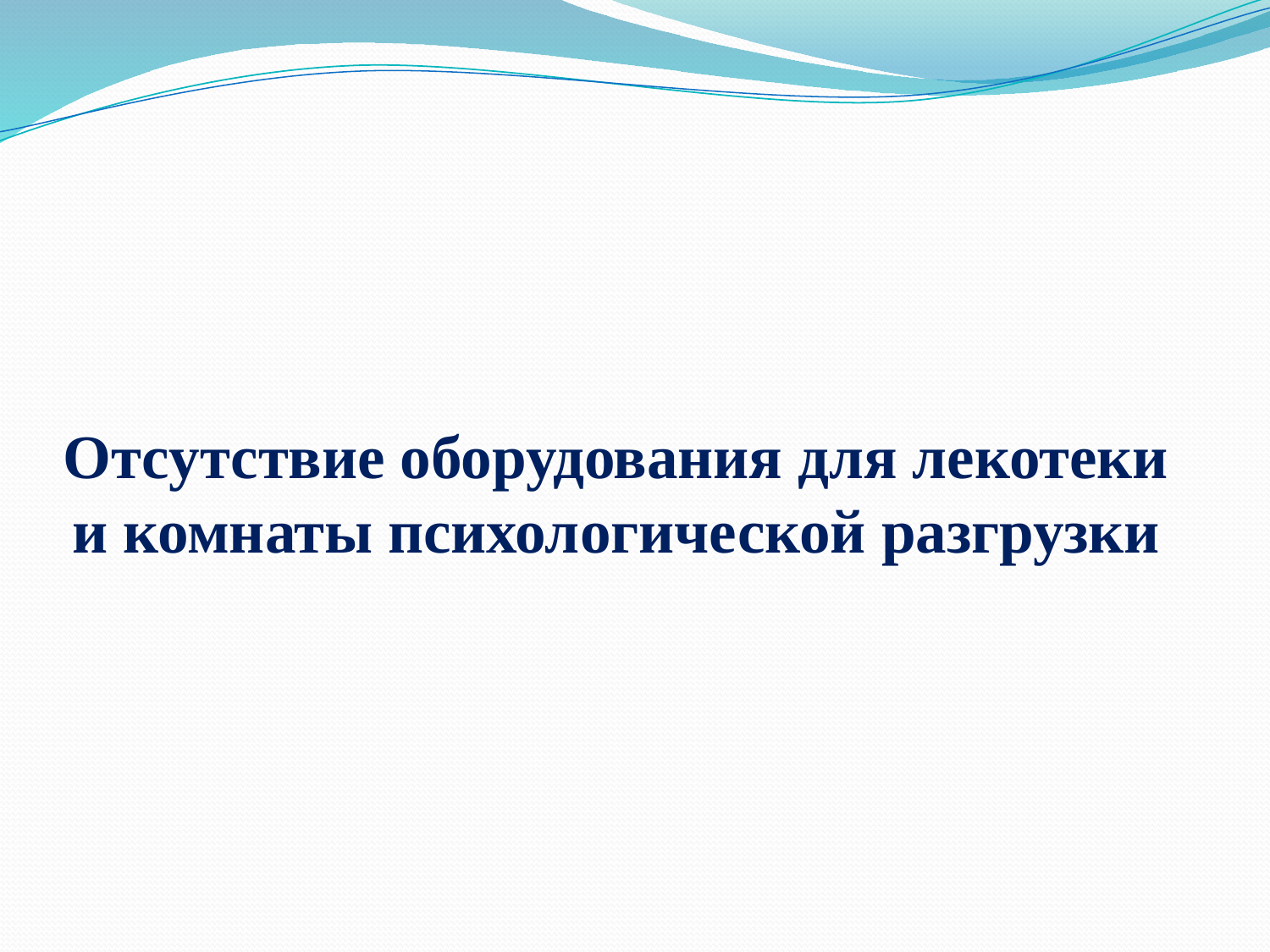

# Отсутствие оборудования для лекотеки и комнаты психологической разгрузки